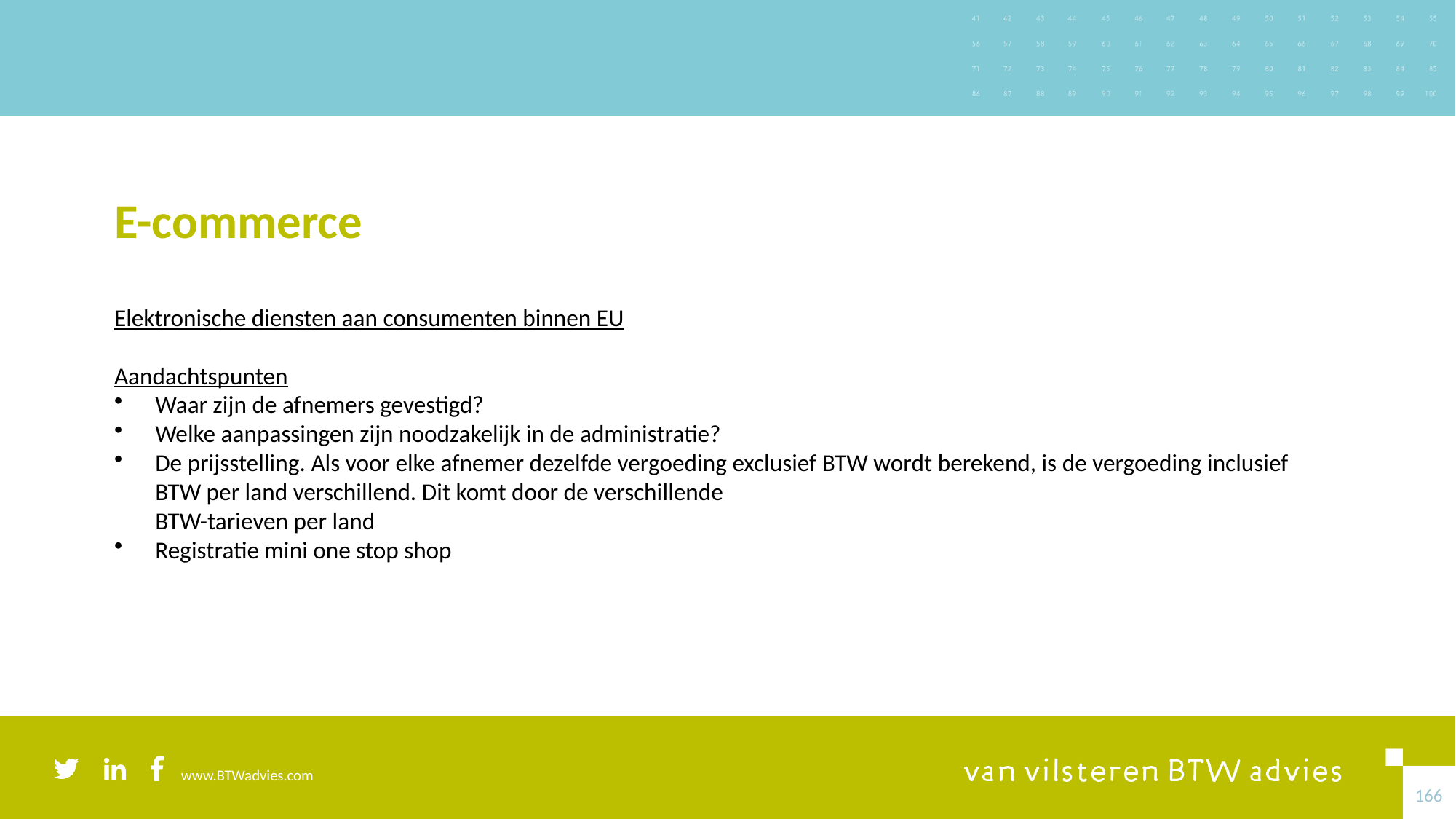

# E-commerce
Elektronische diensten aan consumenten binnen EU

Aandachtspunten
Waar zijn de afnemers gevestigd?
Welke aanpassingen zijn noodzakelijk in de administratie?
De prijsstelling. Als voor elke afnemer dezelfde vergoeding exclusief BTW wordt berekend, is de vergoeding inclusief BTW per land verschillend. Dit komt door de verschillende
BTW-tarieven per land
Registratie mini one stop shop